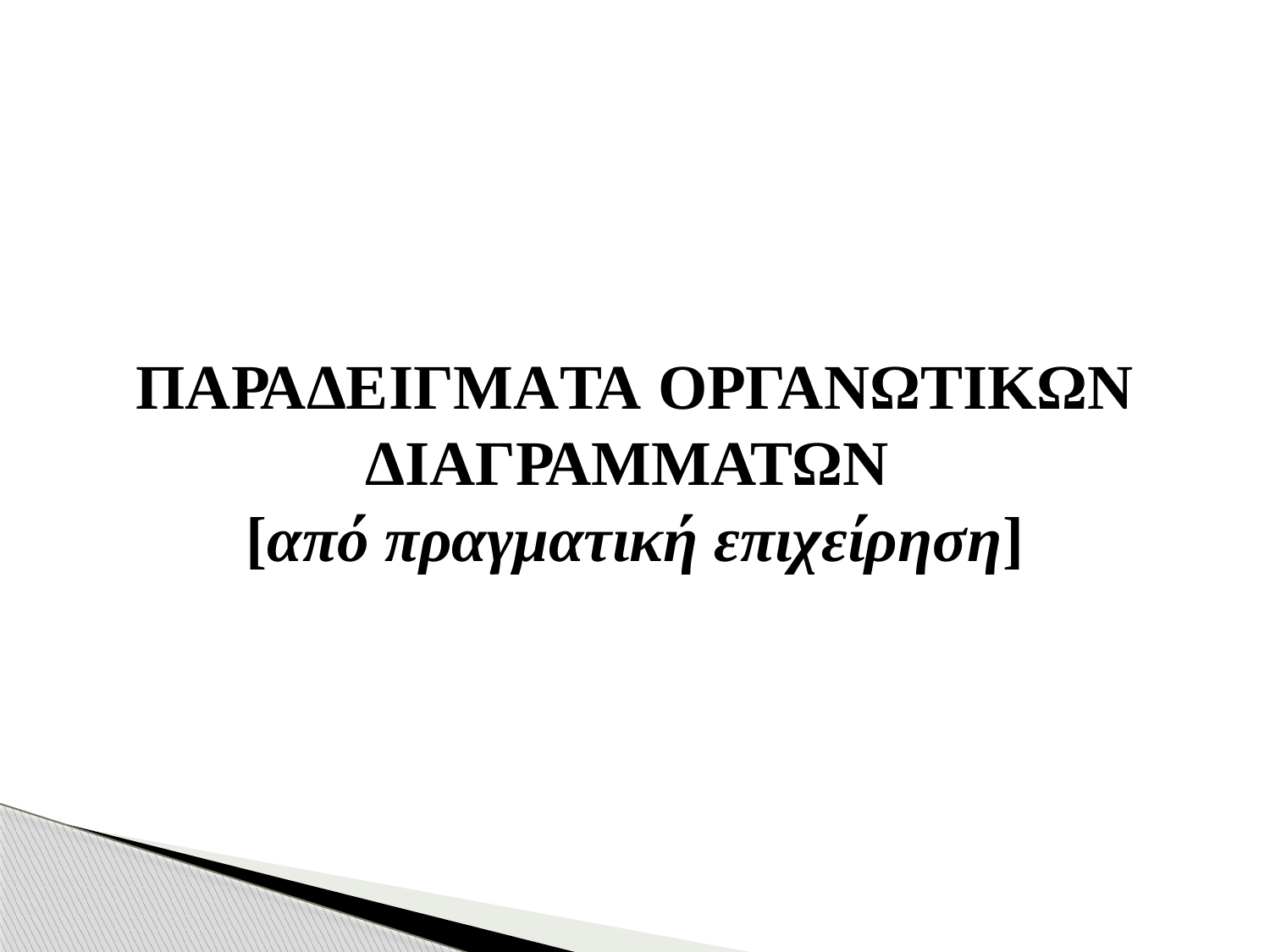

# ΠΑΡΑΔΕΙΓΜΑΤΑ ΟΡΓΑΝΩΤΙΚΩΝ ΔΙΑΓΡΑΜΜΑΤΩΝ [από πραγματική επιχείρηση]